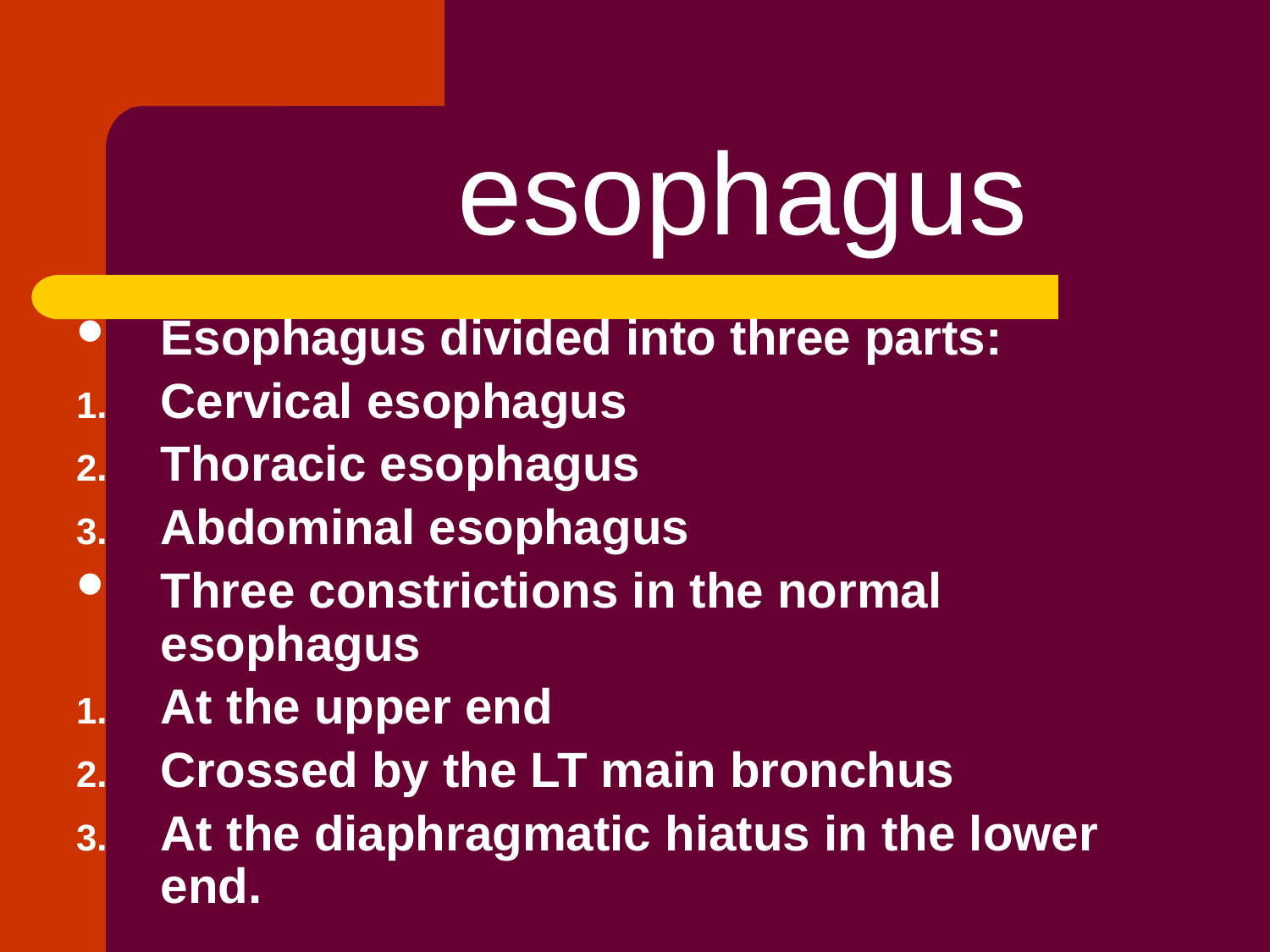

# esophagus
Esophagus divided into three parts:
Cervical esophagus
Thoracic esophagus
Abdominal esophagus
Three constrictions in the normal esophagus
At the upper end
Crossed by the LT main bronchus
At the diaphragmatic hiatus in the lower end.